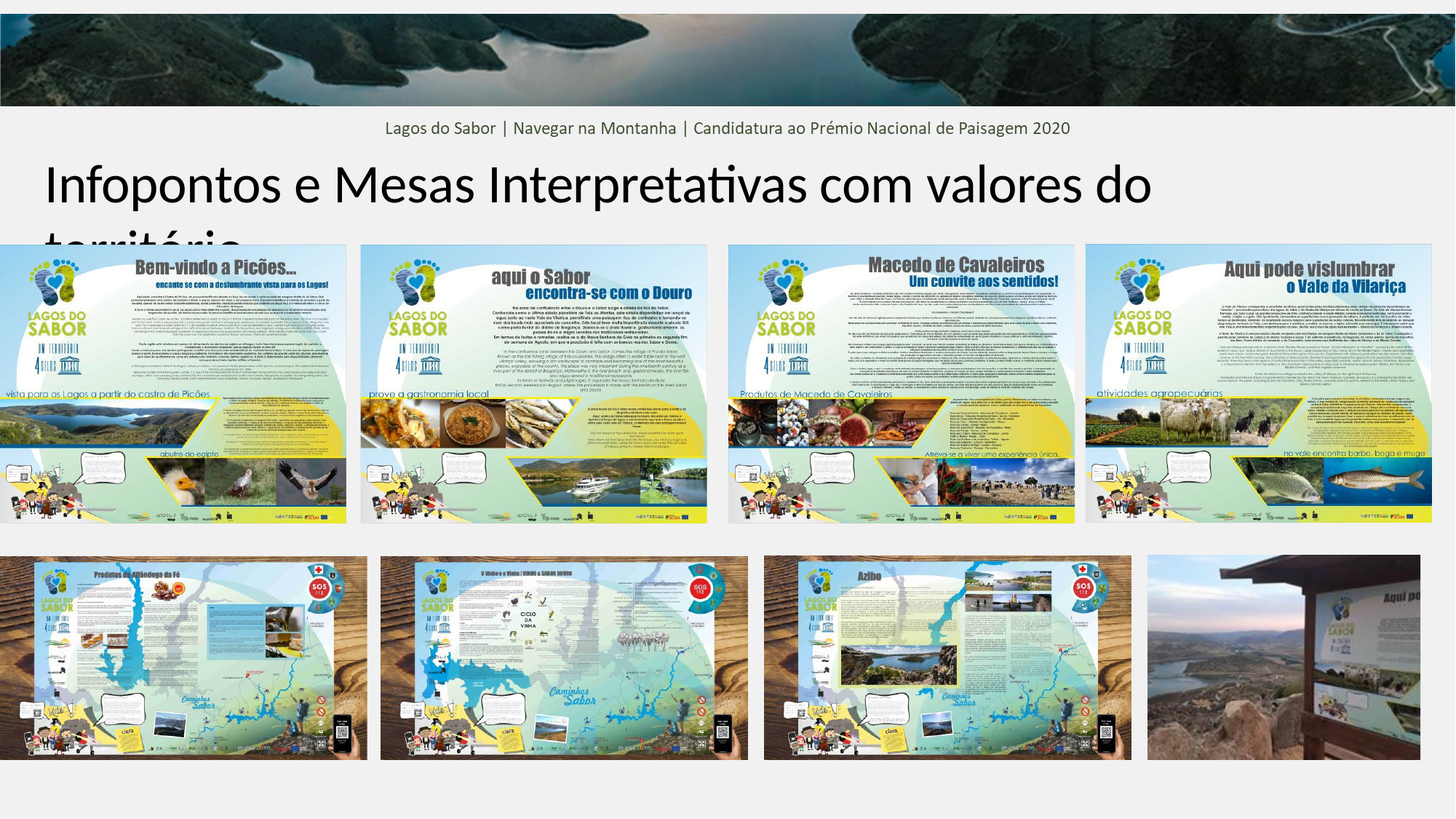

# Infopontos e Mesas Interpretativas com valores do território